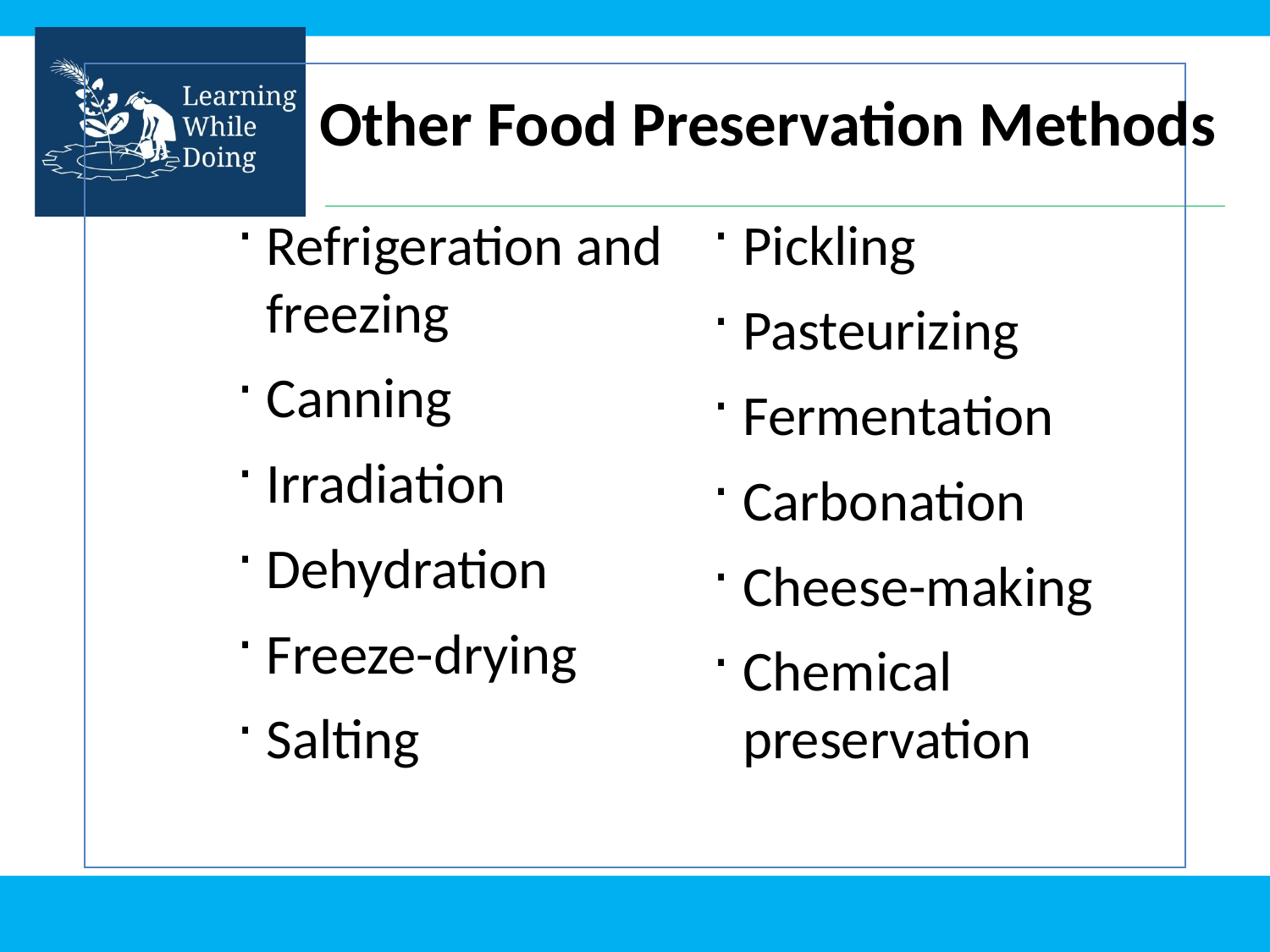

Other Food Preservation Methods
Refrigeration and freezing
Canning
Irradiation
Dehydration
Freeze-drying
Salting

Pickling
Pasteurizing
Fermentation
Carbonation
Cheese-making
Chemical preservation